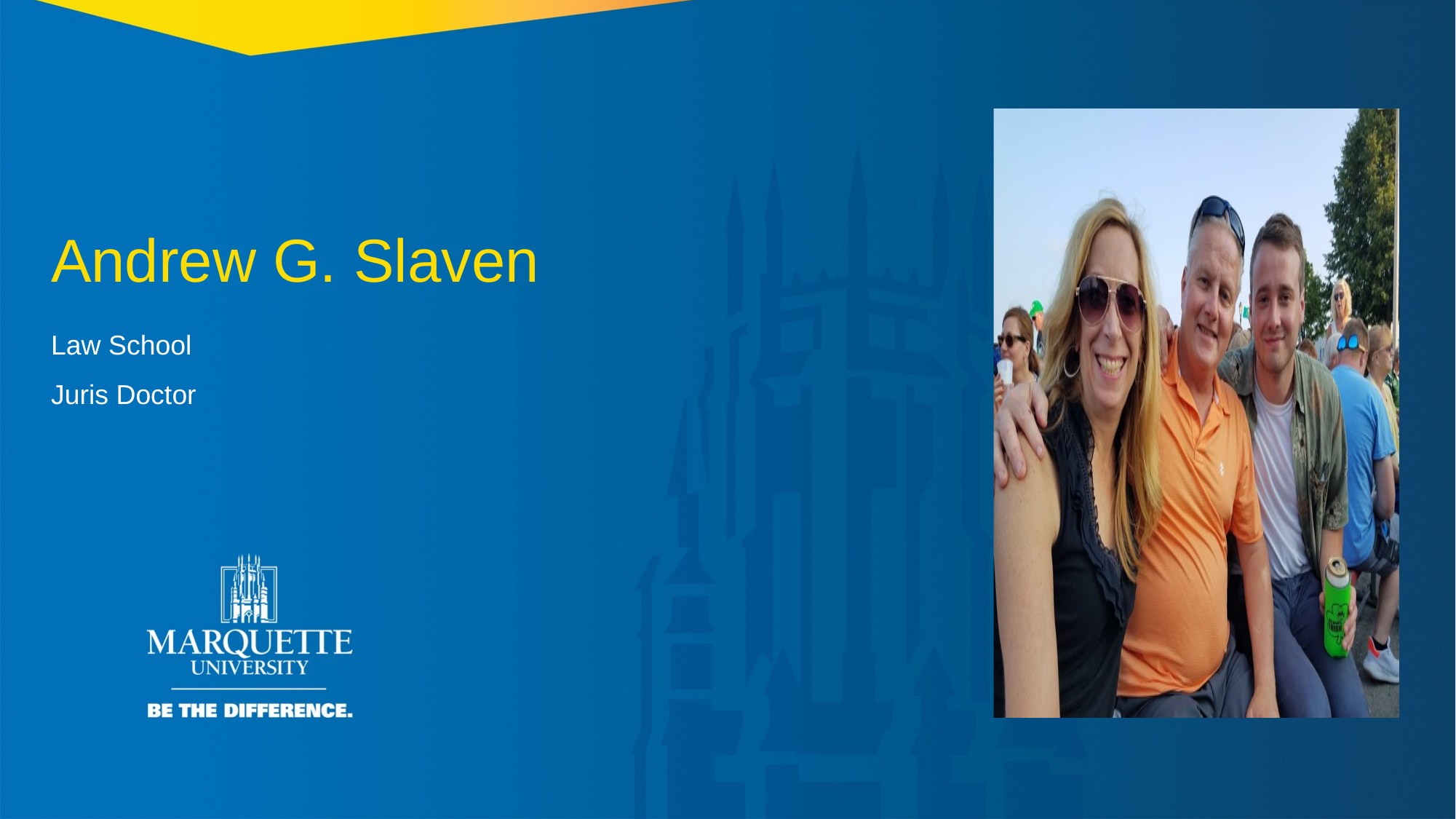

Andrew G. Slaven
Law School
Juris Doctor